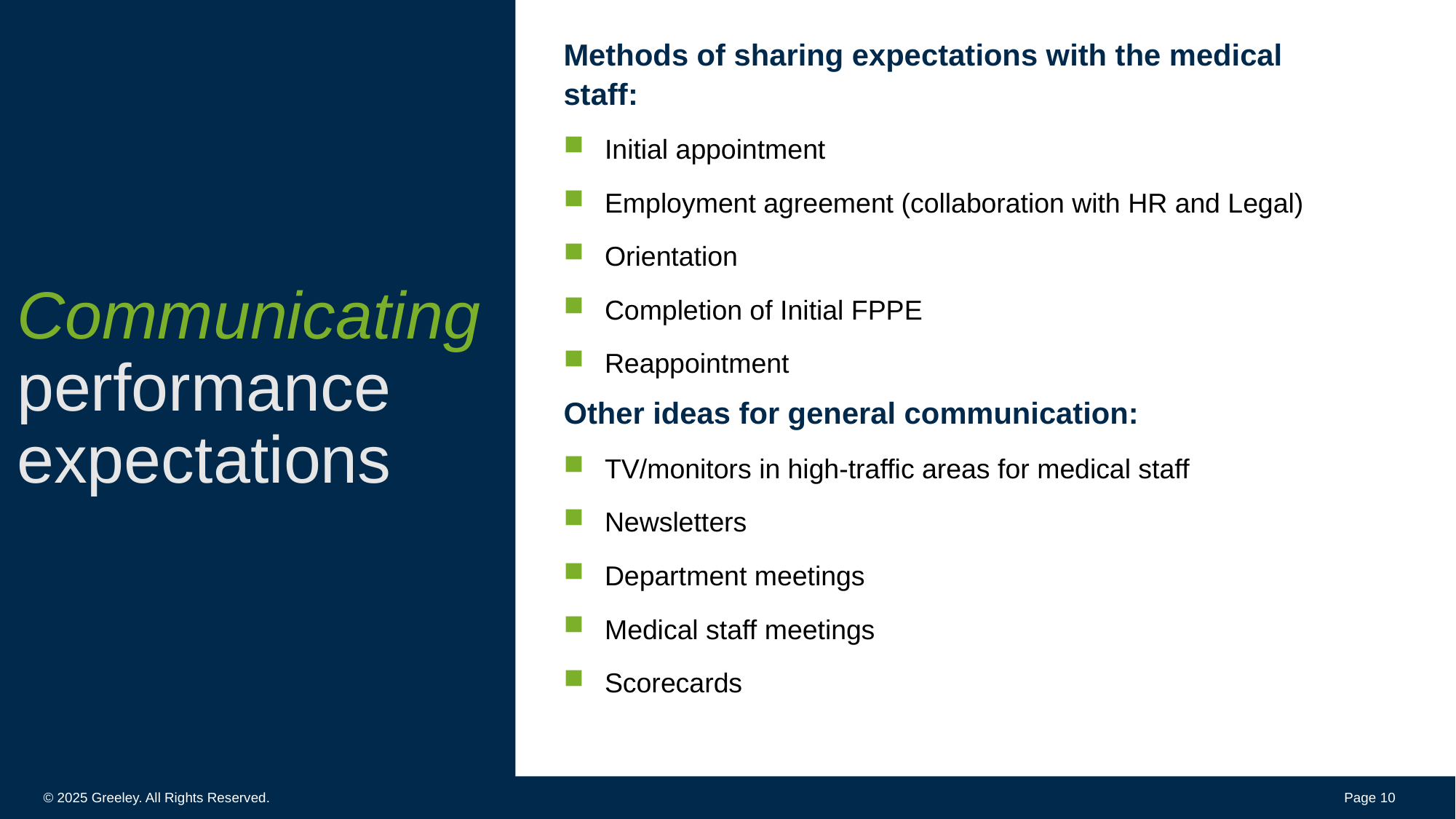

Methods of sharing expectations with the medical staff:
Initial appointment
Employment agreement (collaboration with HR and Legal)
Orientation
Completion of Initial FPPE
Reappointment
Communicating performance expectations
Other ideas for general communication:
TV/monitors in high-traffic areas for medical staff
Newsletters
Department meetings
Medical staff meetings
Scorecards